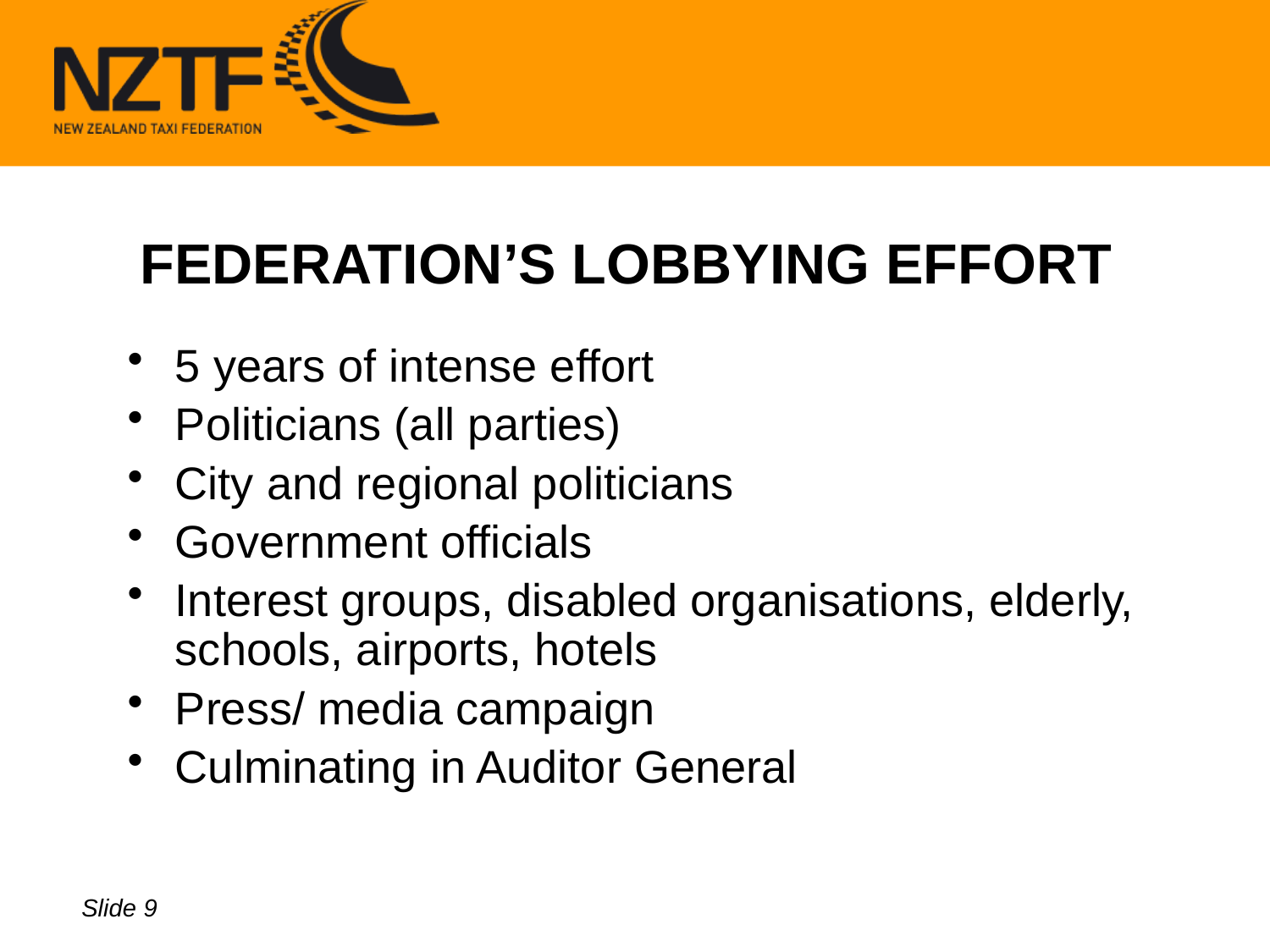

# FEDERATION’S LOBBYING EFFORT
5 years of intense effort
Politicians (all parties)
City and regional politicians
Government officials
Interest groups, disabled organisations, elderly, schools, airports, hotels
Press/ media campaign
Culminating in Auditor General
Slide 9